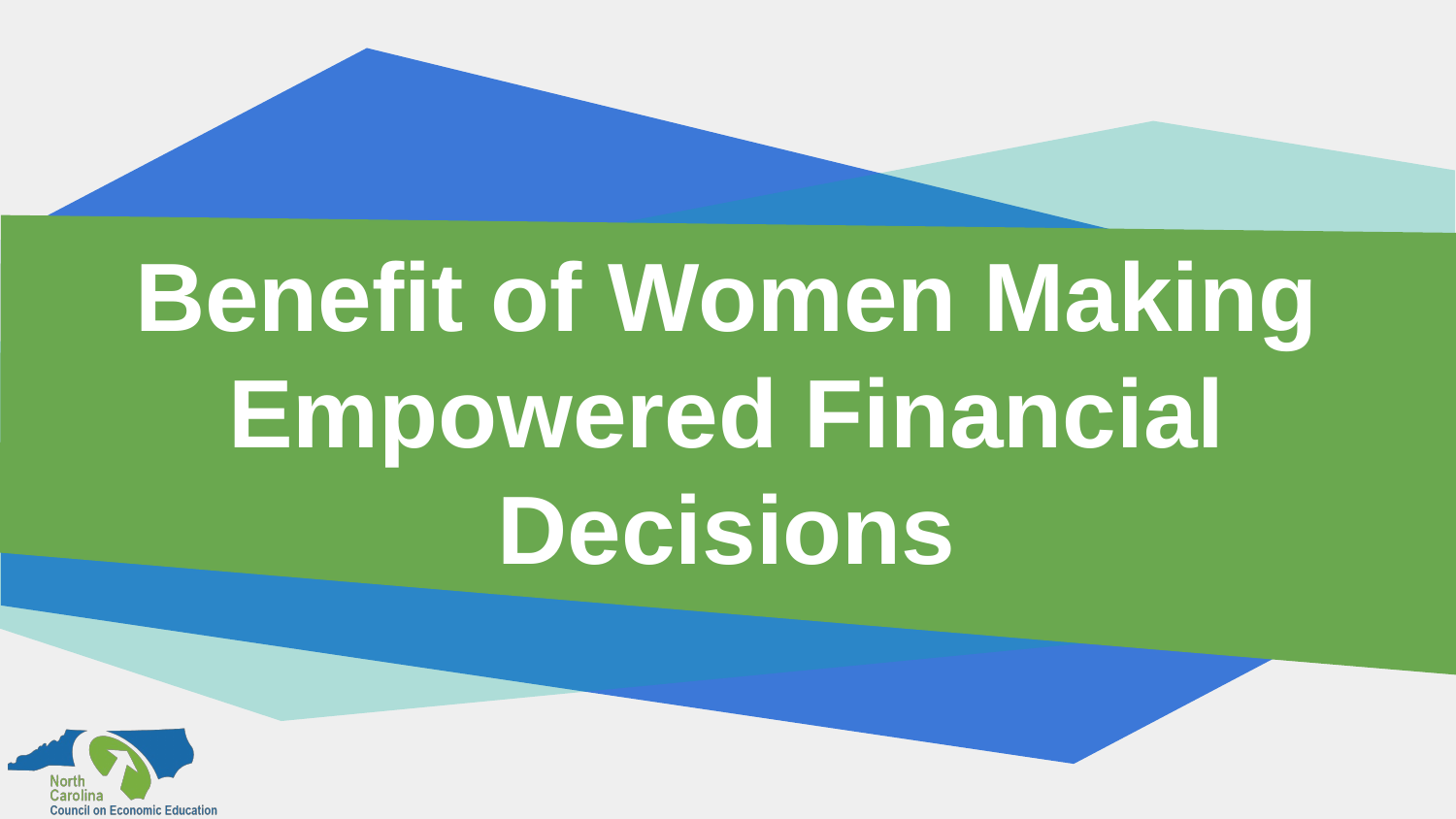

# Benefit of Women Making Empowered Financial Decisions